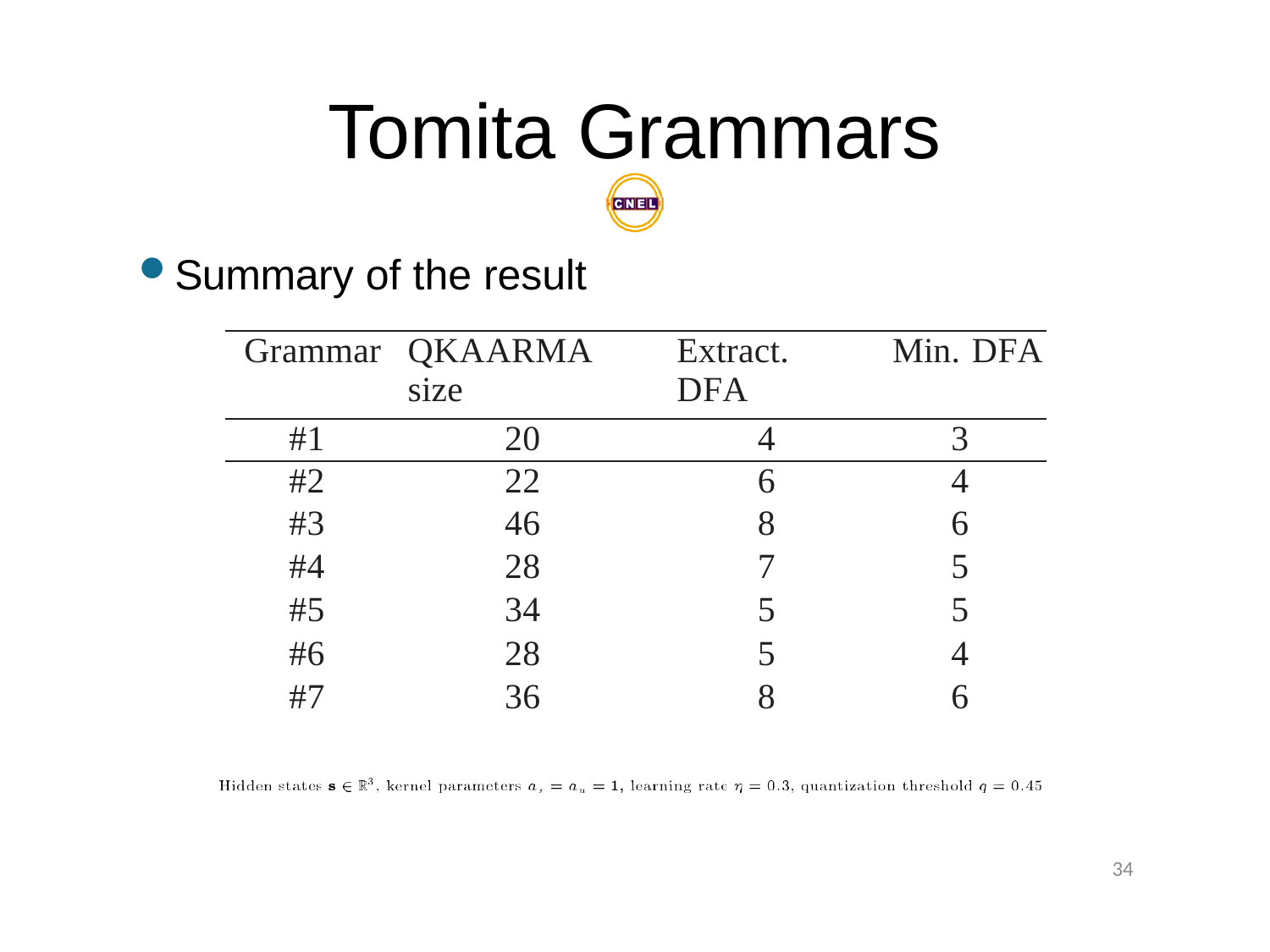

# Tomita Grammars

Summary of the result
| Grammar | QKAARMA size | Extract. DFA | Min. DFA |
| --- | --- | --- | --- |
| #1 | 20 | 4 | 3 |
| #2 | 22 | 6 | 4 |
| #3 | 46 | 8 | 6 |
| #4 | 28 | 7 | 5 |
| #5 | 34 | 5 | 5 |
| #6 | 28 | 5 | 4 |
| #7 | 36 | 8 | 6 |

34